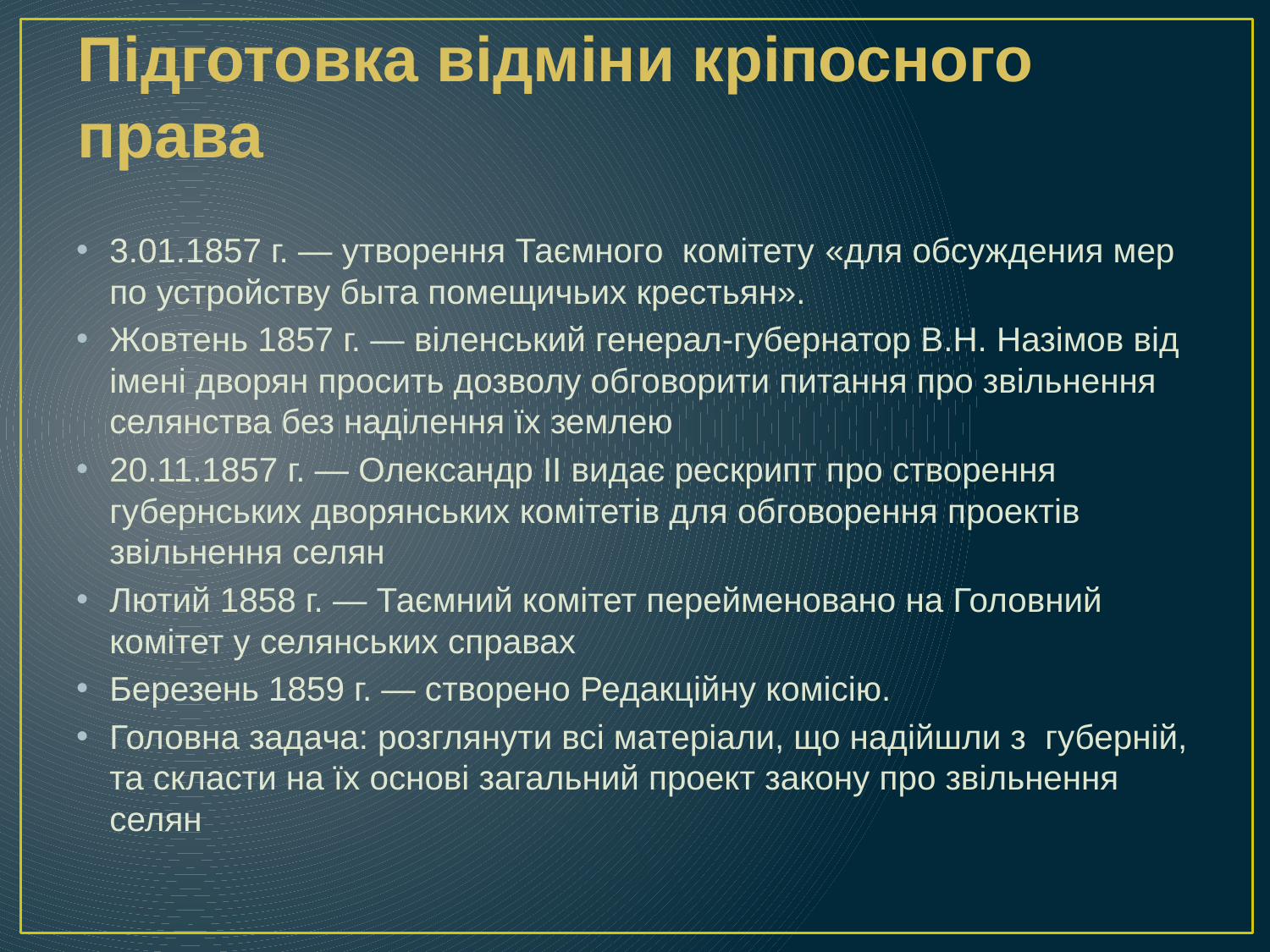

# Підготовка відміни кріпосного права
3.01.1857 г. — утворення Таємного  комітету «для обсуждения мер по устройству быта помещичьих крестьян».
Жовтень 1857 г. — віленський генерал-губернатор В.Н. Назімов від імені дворян просить дозволу обговорити питання про звільнення селянства без наділення їх землею
20.11.1857 г. — Олександр II видає рескрипт про створення губернських дворянських комітетів для обговорення проектів звільнення селян
Лютий 1858 г. — Таємний комітет перейменовано на Головний комітет у селянських справах
Березень 1859 г. — створено Редакційну комісію.
Головна задача: розглянути всі матеріали, що надійшли з  губерній, та скласти на їх основі загальний проект закону про звільнення селян